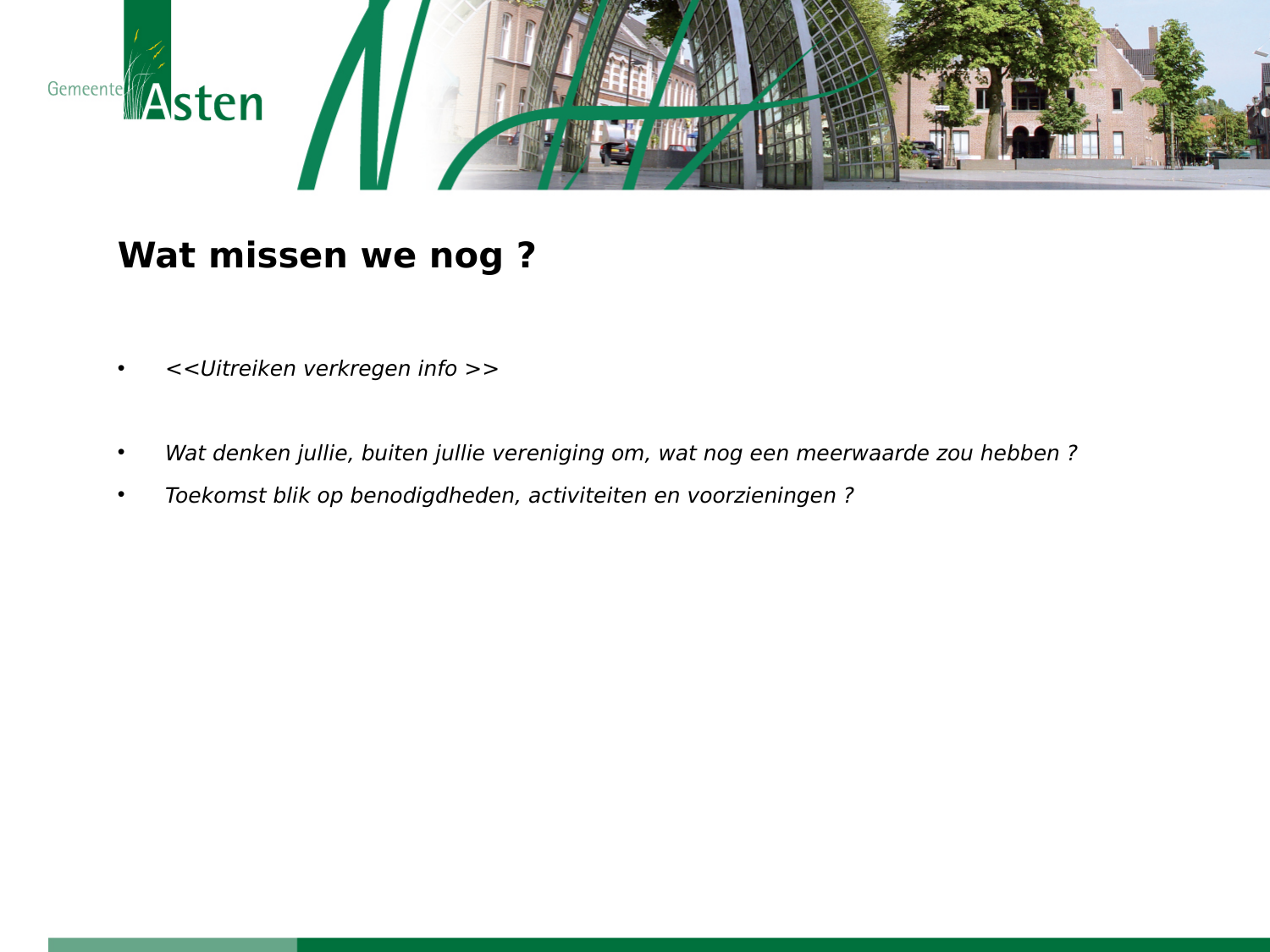

Wat missen we nog ?
<<Uitreiken verkregen info >>

Wat denken jullie, buiten jullie vereniging om, wat nog een meerwaarde zou hebben ?
Toekomst blik op benodigdheden, activiteiten en voorzieningen ?